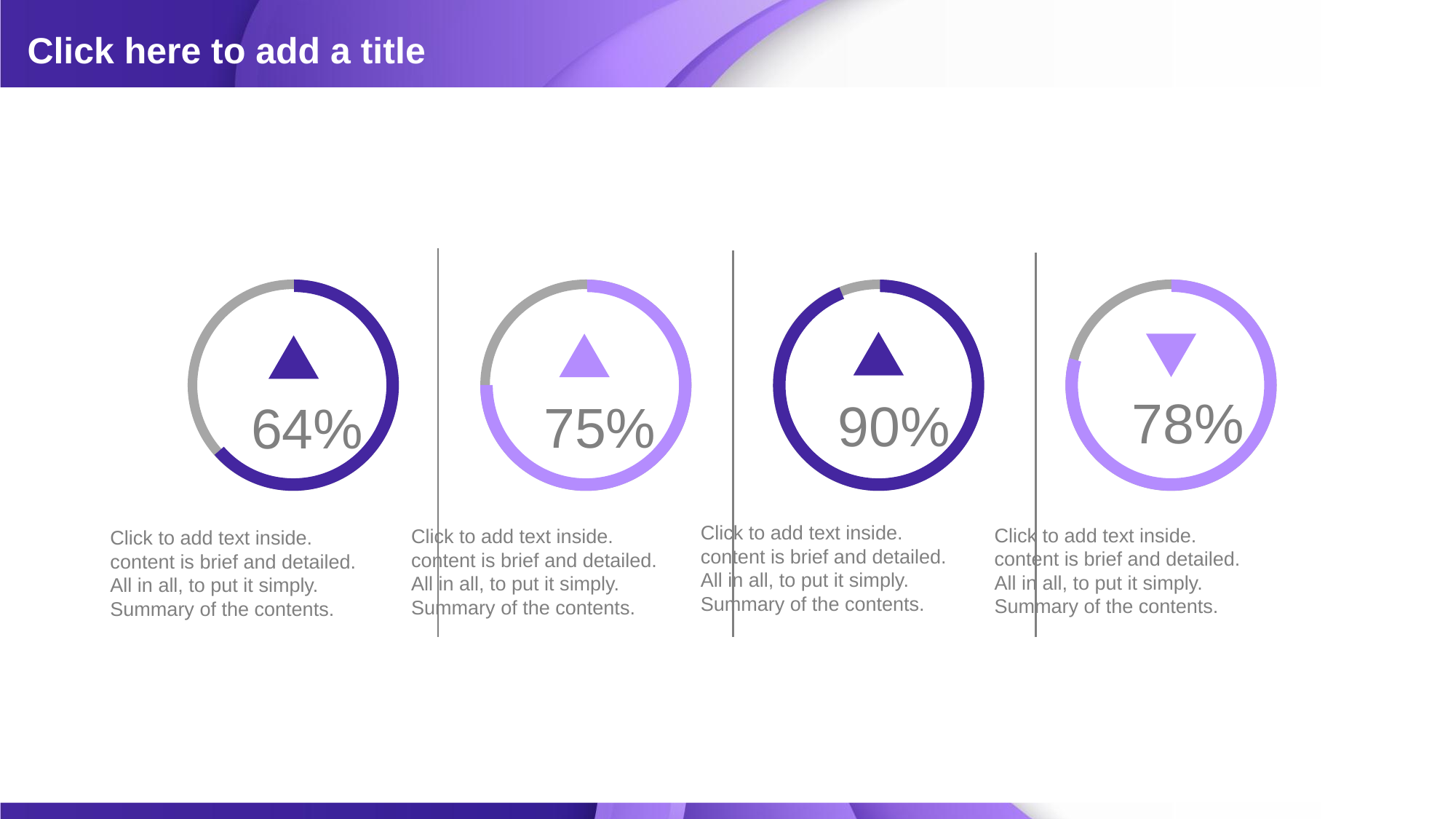

# Click here to add a title

78%
90%
75%
64%
Click to add text inside.
content is brief and detailed.
All in all, to put it simply.
Summary of the contents.
Click to add text inside.
content is brief and detailed.
All in all, to put it simply.
Summary of the contents.
Click to add text inside.
content is brief and detailed.
All in all, to put it simply.
Summary of the contents.
Click to add text inside.
content is brief and detailed.
All in all, to put it simply.
Summary of the contents.